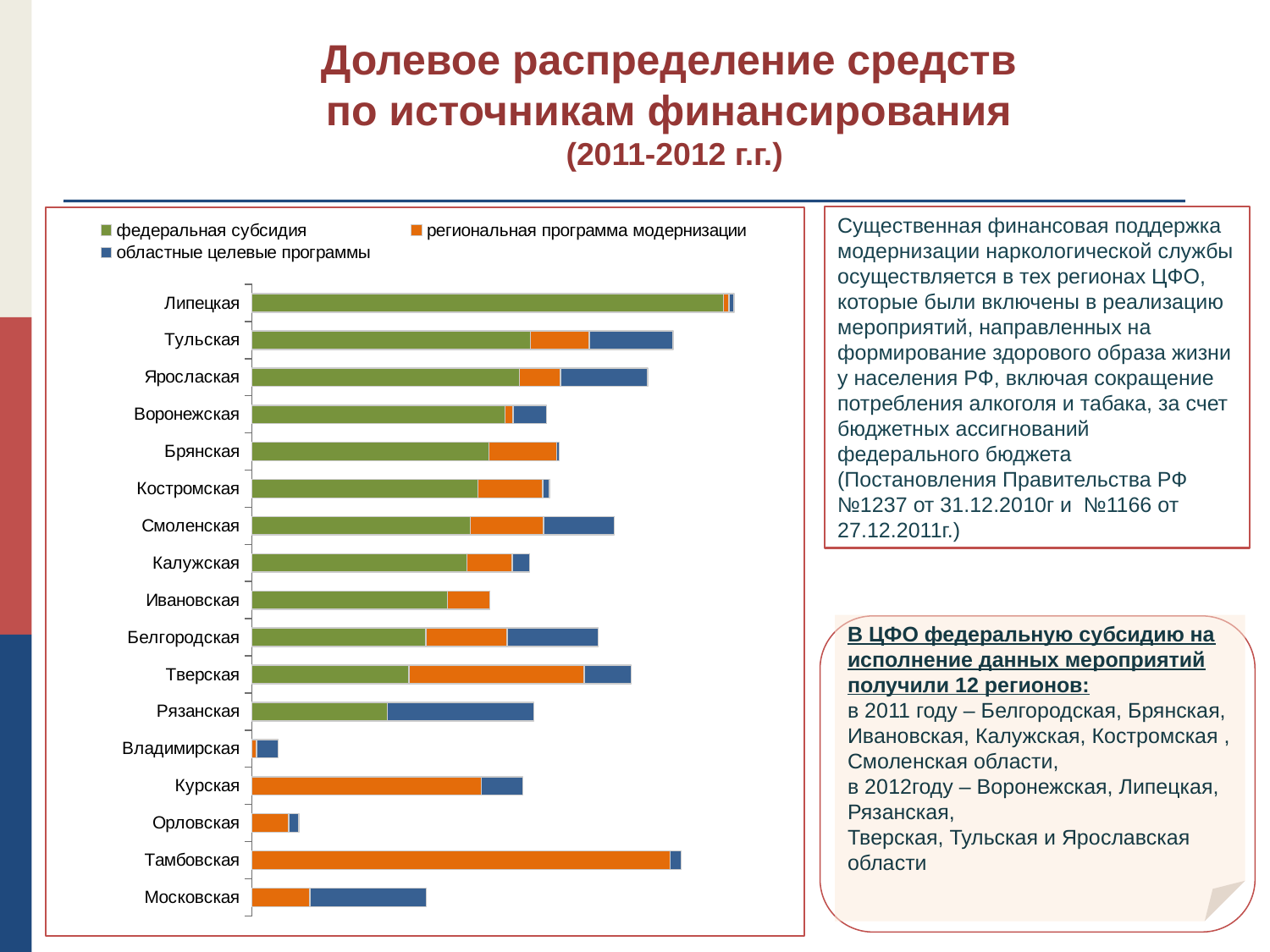

# Долевое распределение средств по источникам финансирования (2011-2012 г.г.)

### Chart

| Category | федеральная субсидия | региональная программа модернизации | областные целевые программы |
|---|---|---|---|
| Липецкая | 52203.7 | 623.5 | 540.0 |
| Тульская | 30839.3 | 6521.5 | 9281.299999999981 |
| Ярослаская | 29615.4 | 4533.6 | 9657.1 |
| Воронежская | 28017.59999999996 | 903.6 | 3700.0 |
| Брянская | 26238.9 | 7500.0 | 300.0 |
| Костромская | 25000.0 | 7200.0 | 719.99 |
| Смоленская | 24164.0 | 8094.2 | 7862.25 |
| Калужская | 23800.0 | 5000.0 | 1951.2 |
| Ивановская | 21629.9 | 4702.2 | None |
| Белгородская | 19243.0 | 9004.9 | 10098.0 |
| Тверская | 17373.8 | 19428.8 | 5185.0 |
| Рязанская | 15000.0 | None | 16195.8 |
| Владимирская | 0.0 | 500.0 | 2390.0 |
| Курская | None | 25412.0 | 4569.0 |
| Орловская | None | 4086.38 | 1127.0 |
| Тамбовская | None | 46302.5 | 1212.0 |
| Московская | None | 6420.0 | 12870.449999999983 |
Существенная финансовая поддержка модернизации наркологической службы осуществляется в тех регионах ЦФО, которые были включены в реализацию мероприятий, направленных на формирование здорового образа жизни у населения РФ, включая сокращение потребления алкоголя и табака, за счет бюджетных ассигнований федерального бюджета  (Постановления Правительства РФ №1237 от 31.12.2010г и  №1166 от 27.12.2011г.)
В ЦФО федеральную субсидию на исполнение данных мероприятий получили 12 регионов:
в 2011 году – Белгородская, Брянская, Ивановская, Калужская, Костромская , Смоленская области,
в 2012году – Воронежская, Липецкая, Рязанская,
Тверская, Тульская и Ярославская области